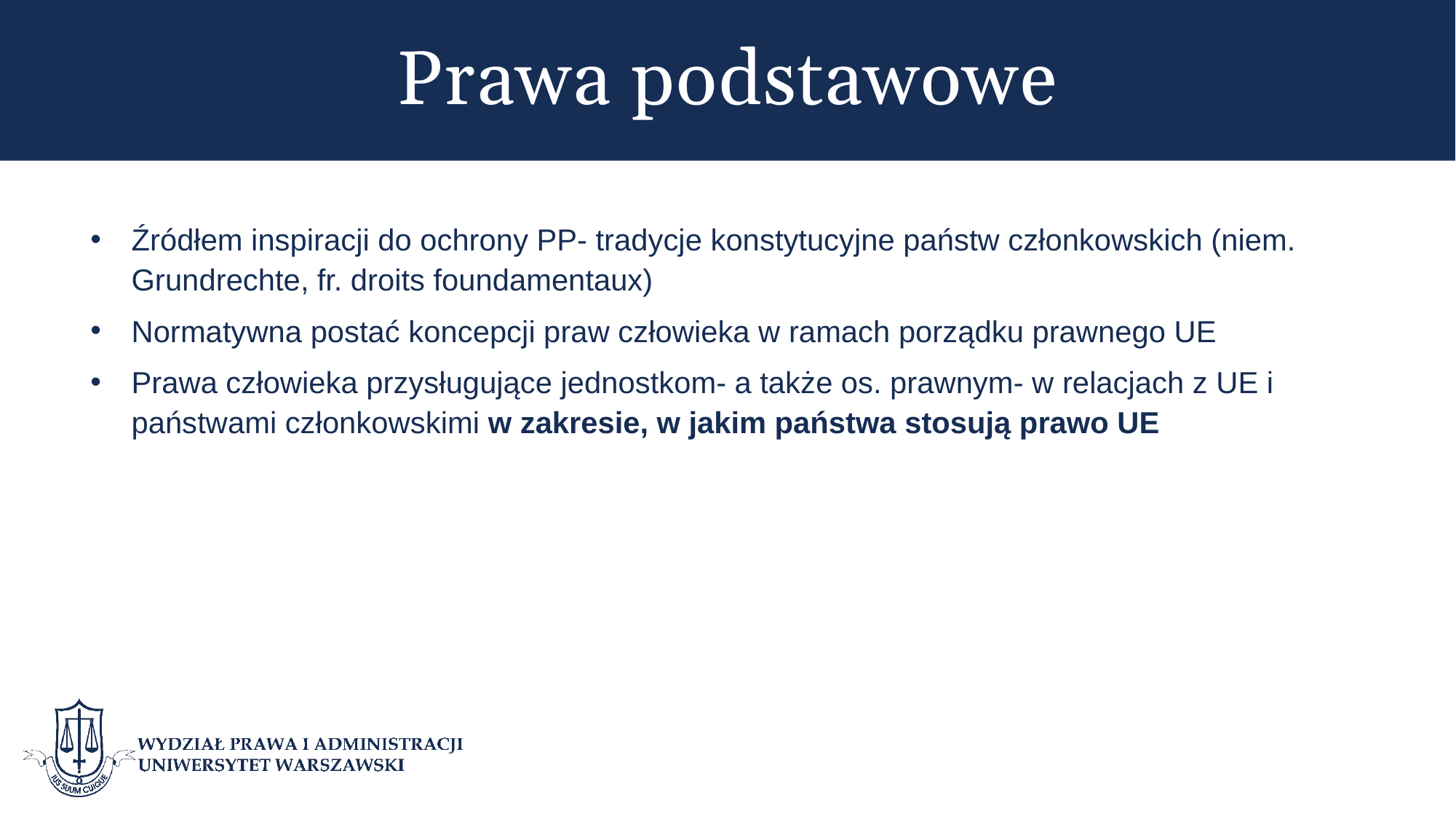

# Prawa podstawowe
Źródłem inspiracji do ochrony PP- tradycje konstytucyjne państw członkowskich (niem. Grundrechte, fr. droits foundamentaux)
Normatywna postać koncepcji praw człowieka w ramach porządku prawnego UE
Prawa człowieka przysługujące jednostkom- a także os. prawnym- w relacjach z UE i państwami członkowskimi w zakresie, w jakim państwa stosują prawo UE